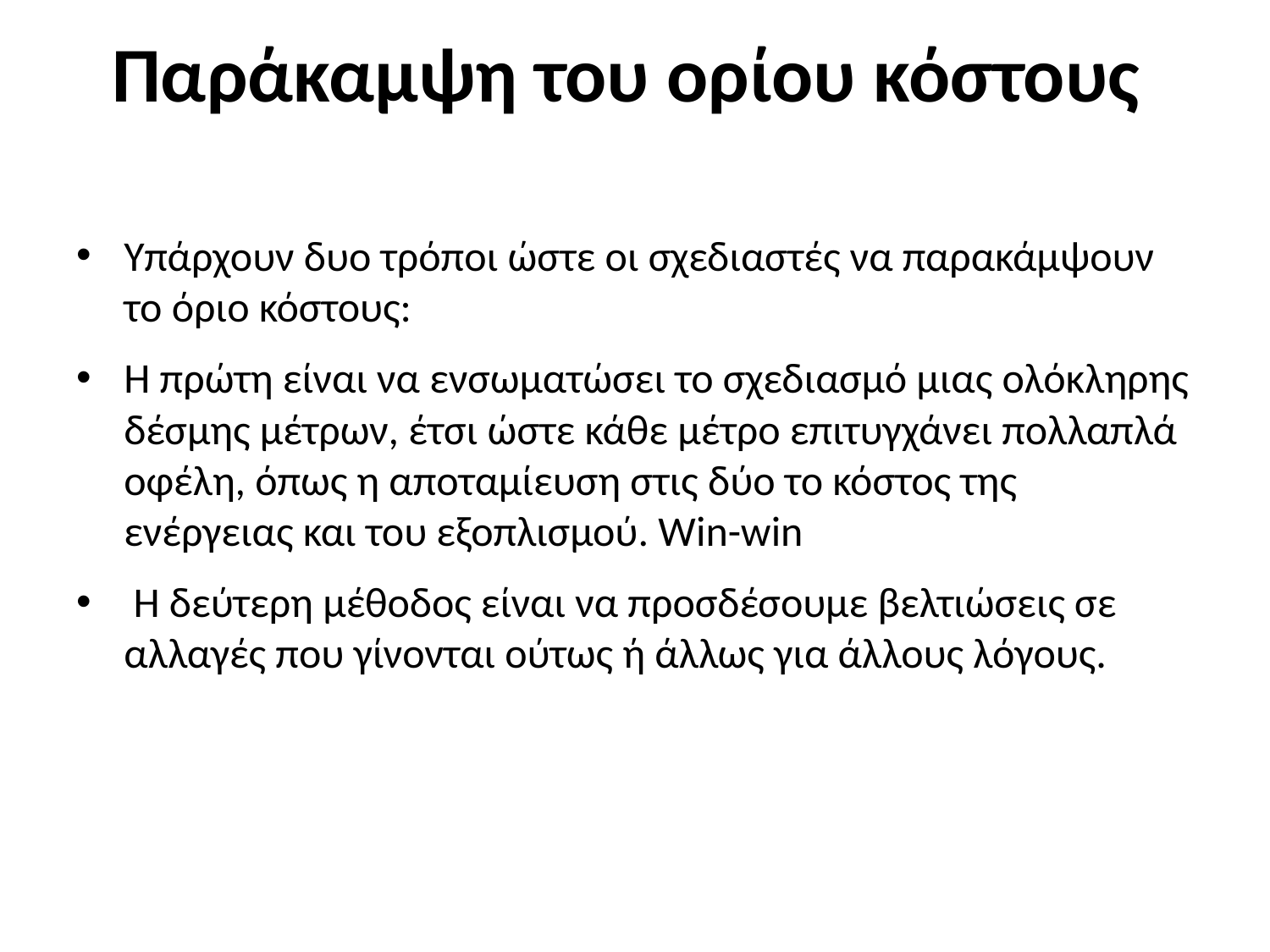

# Παράκαμψη του ορίου κόστους
Υπάρχουν δυο τρόποι ώστε οι σχεδιαστές να παρακάμψουν το όριο κόστους:
Η πρώτη είναι να ενσωματώσει το σχεδιασμό μιας ολόκληρης δέσμης μέτρων, έτσι ώστε κάθε μέτρο επιτυγχάνει πολλαπλά οφέλη, όπως η αποταμίευση στις δύο το κόστος της ενέργειας και του εξοπλισμού. Win-win
 Η δεύτερη μέθοδος είναι να προσδέσουμε βελτιώσεις σε αλλαγές που γίνονται ούτως ή άλλως για άλλους λόγους.